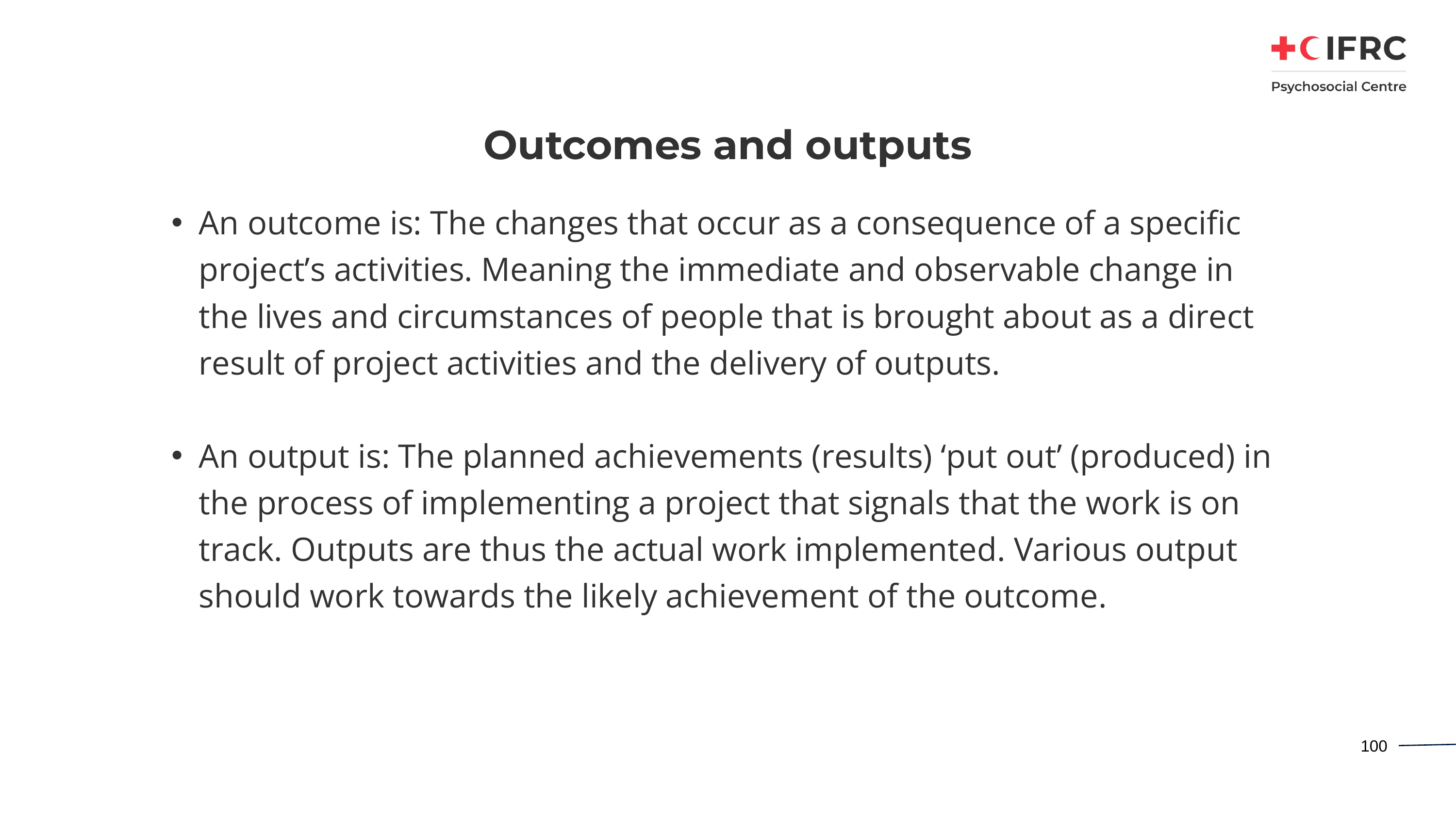

# Outcomes and outputs
An outcome is: The changes that occur as a consequence of a specific project’s activities. Meaning the immediate and observable change in the lives and circumstances of people that is brought about as a direct result of project activities and the delivery of outputs.

An output is: The planned achievements (results) ‘put out’ (produced) in the process of implementing a project that signals that the work is on track. Outputs are thus the actual work implemented. Various output should work towards the likely achievement of the outcome.